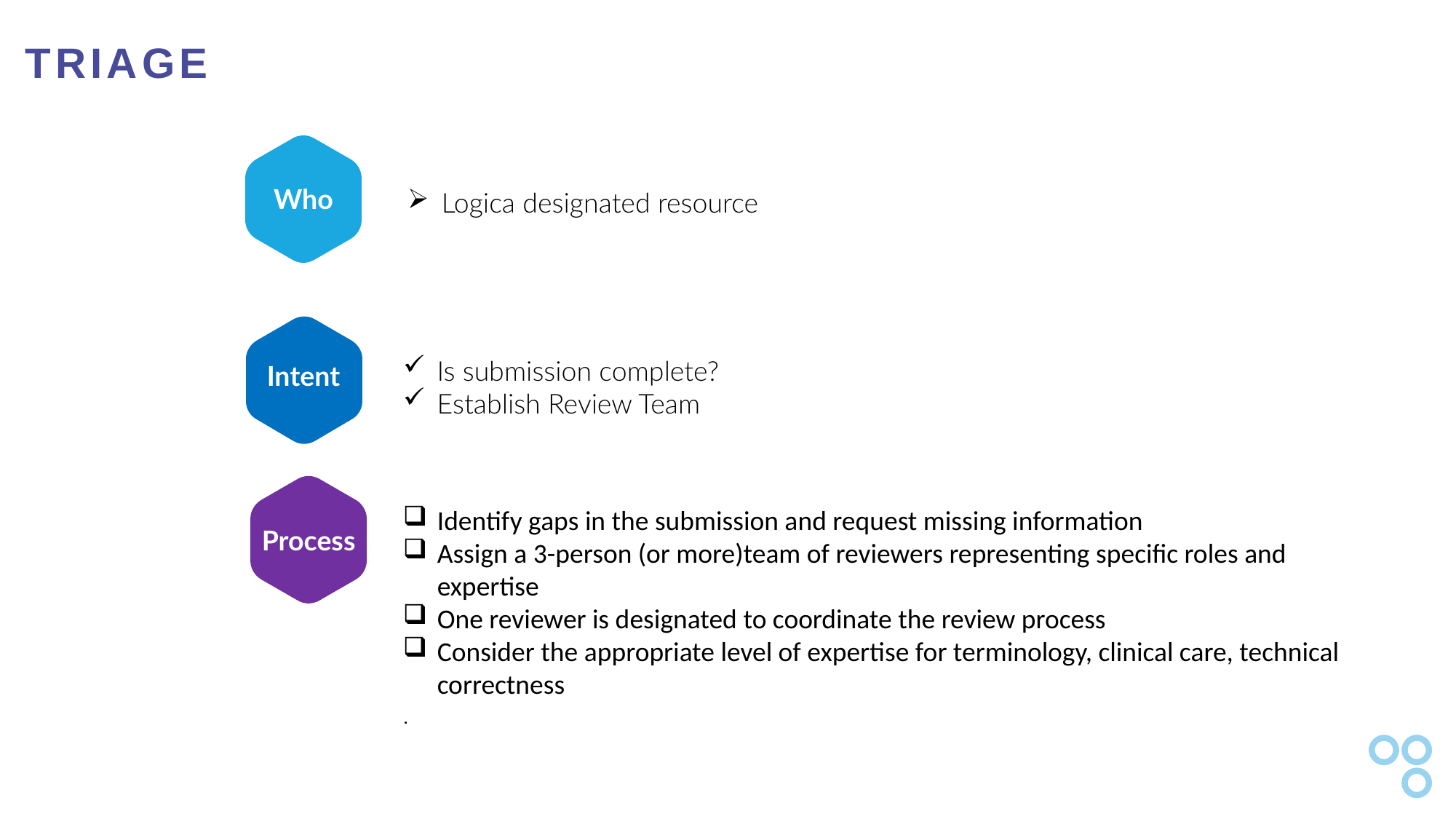

# TRIAGE

Who
Logica designated resource

Intent
Is submission complete?
Establish Review Team

Process
Identify gaps in the submission and request missing information
Assign a 3-person (or more)team of reviewers representing specific roles and expertise
One reviewer is designated to coordinate the review process
Consider the appropriate level of expertise for terminology, clinical care, technical correctness
.